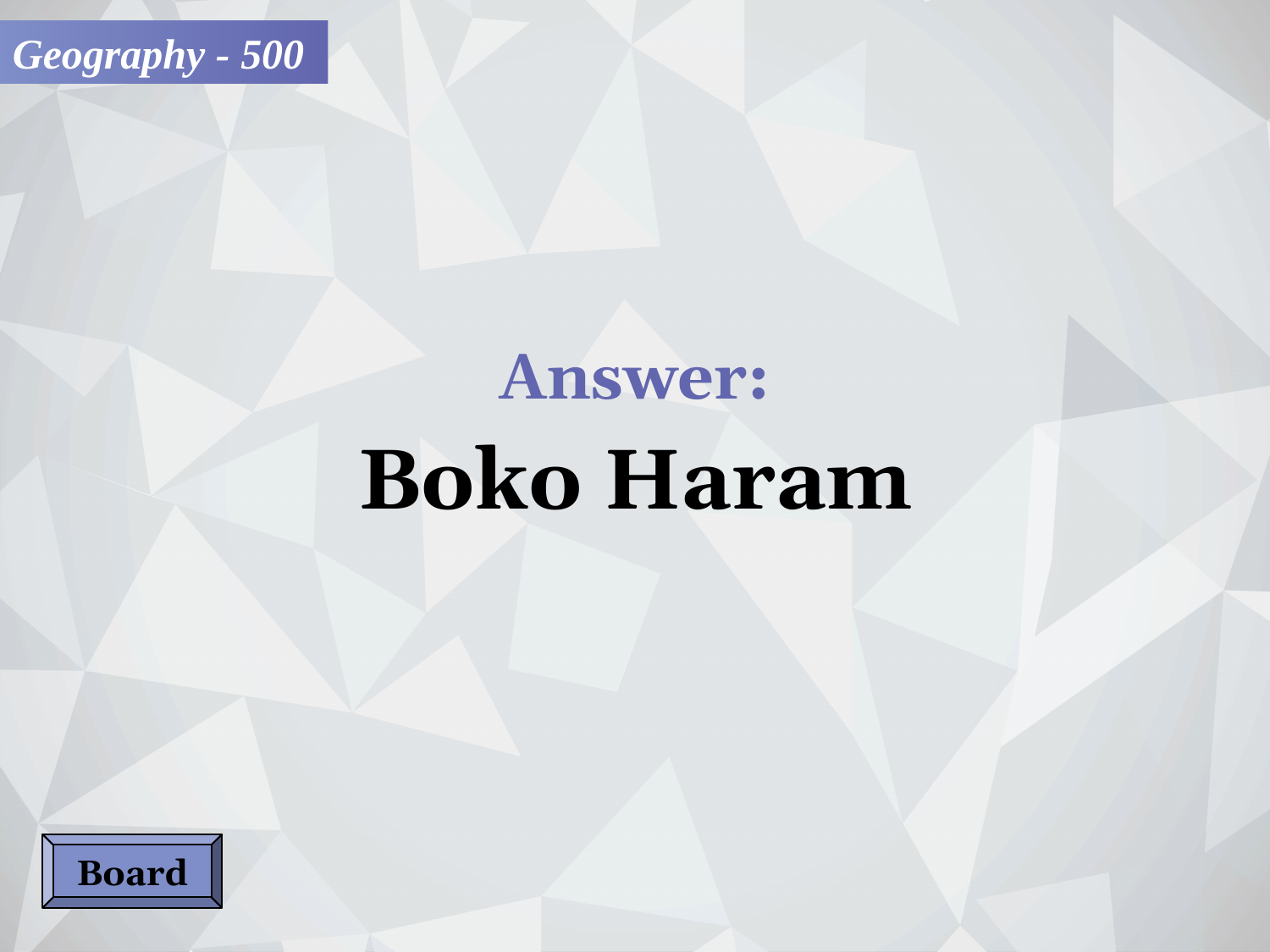

Geography - 500

Answer:
Boko Haram
Board